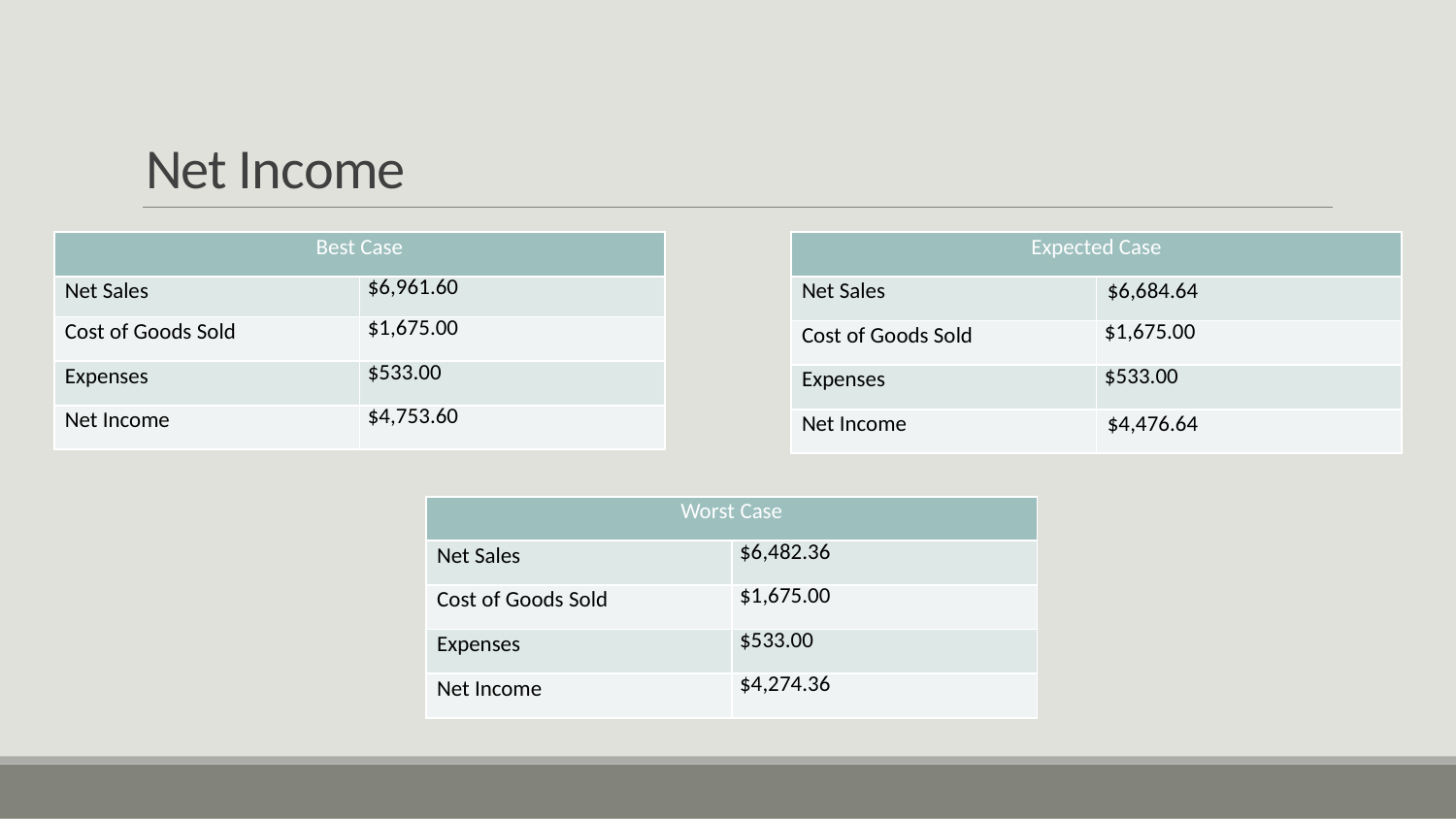

# Net Income
| Best Case |  |
| --- | --- |
| Net Sales | $6,961.60 |
| Cost of Goods Sold | $1,675.00 |
| Expenses | $533.00 |
| Net Income | $4,753.60 |
| Expected Case |  |
| --- | --- |
| Net Sales | $6,684.64 |
| Cost of Goods Sold | $1,675.00 |
| Expenses | $533.00 |
| Net Income | $4,476.64 |
| Worst Case |  |
| --- | --- |
| Net Sales | $6,482.36 |
| Cost of Goods Sold | $1,675.00 |
| Expenses | $533.00 |
| Net Income | $4,274.36 |